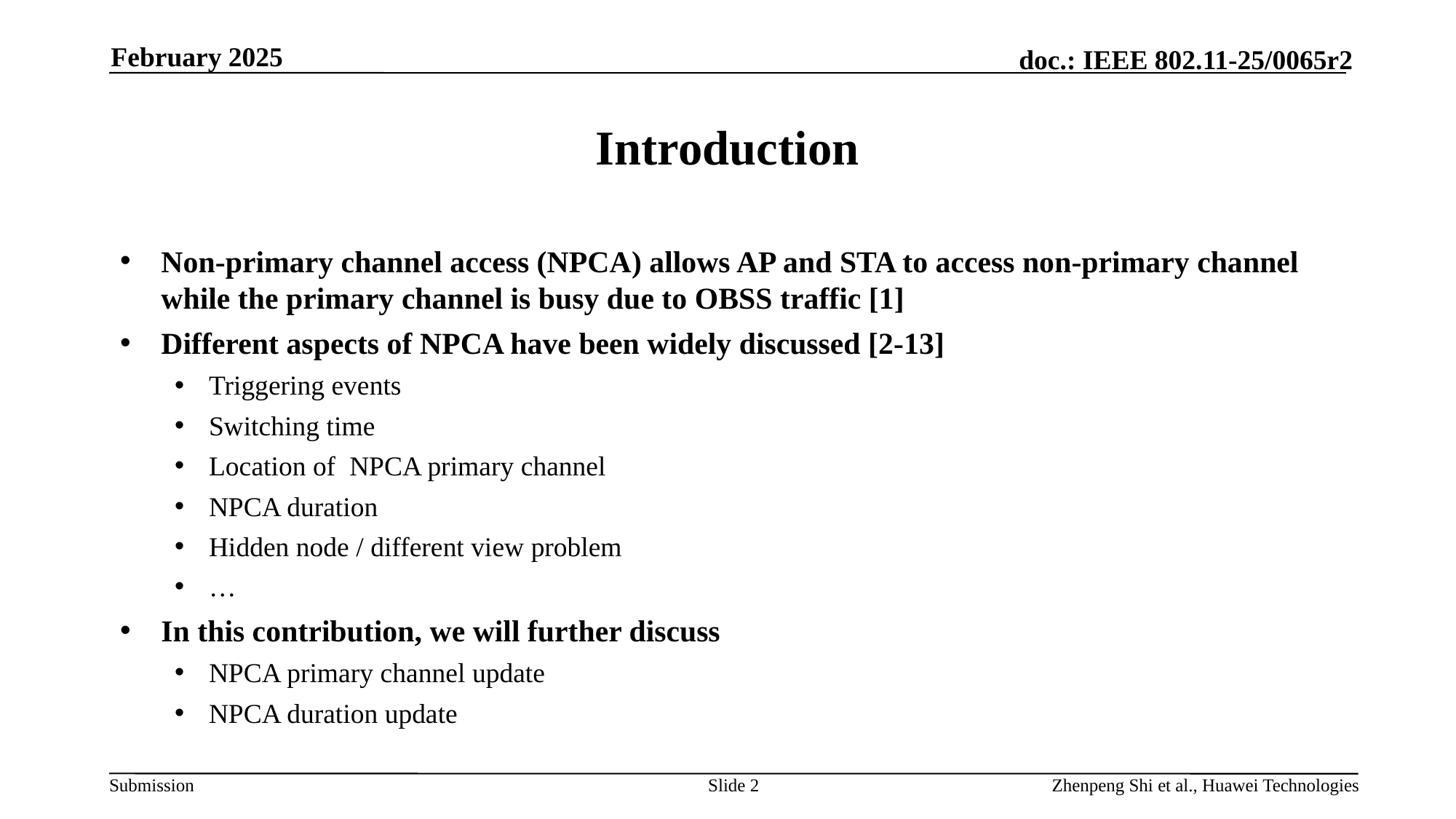

February 2025
# Introduction
Non-primary channel access (NPCA) allows AP and STA to access non-primary channel while the primary channel is busy due to OBSS traffic [1]
Different aspects of NPCA have been widely discussed [2-13]
Triggering events
Switching time
Location of  NPCA primary channel
NPCA duration
Hidden node / different view problem
…
In this contribution, we will further discuss
NPCA primary channel update
NPCA duration update

Slide 2
Zhenpeng Shi et al., Huawei Technologies